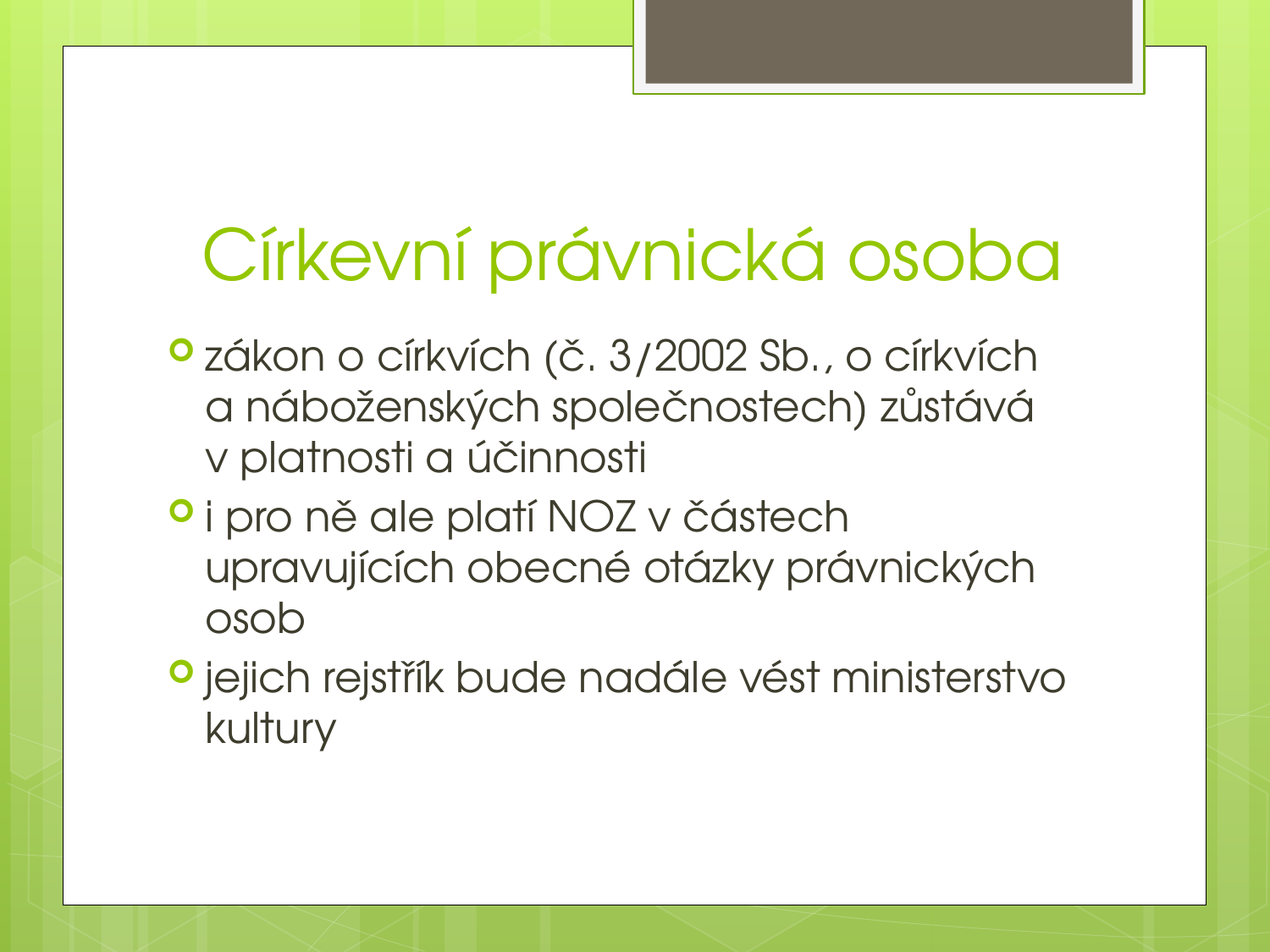

# Církevní právnická osoba
zákon o církvích (č. 3/2002 Sb., o církvích a náboženských společnostech) zůstává v platnosti a účinnosti
i pro ně ale platí NOZ v částech upravujících obecné otázky právnických osob
jejich rejstřík bude nadále vést ministerstvo kultury